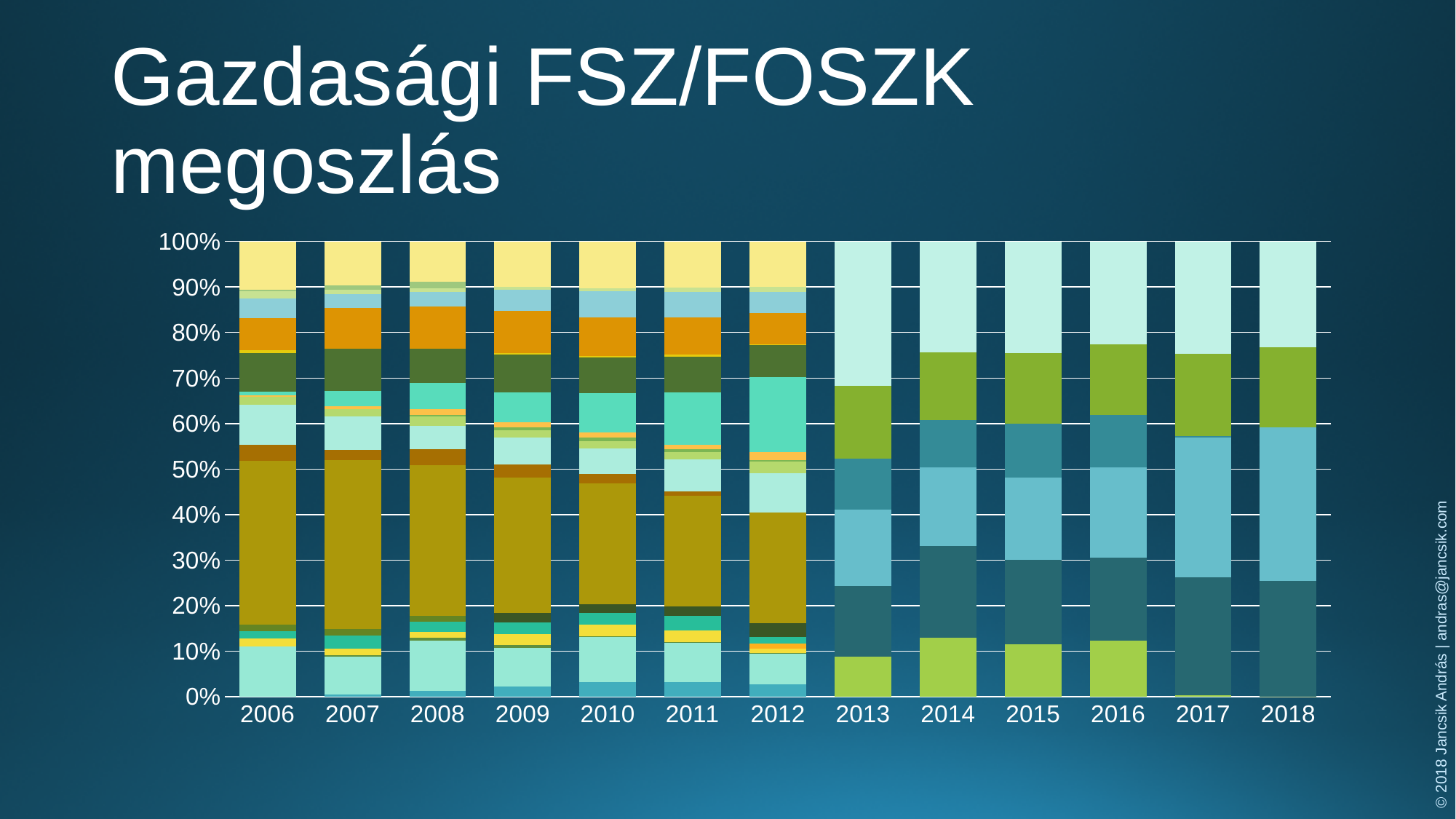

# Gazdasági FSZ/FOSZK megoszlás

### Chart

| Category | adóigazgatási szakügyintéző | banki szakügyintéző | emberi erőforrások | értékpapírpiaci szakügyintéző | európai uniós üzleti szakügyintéző | fogyasztóvédelmi szakasszisztens | gazdálkodási és menedzsment | gazdálkodási menedzserasszisztens | gazdasági idegen nyelvű levelező | gazdasági idegen nyelvű menedzser | idegenforgalmi szakmenedzser | informatikai statisztikus és gazdasági tervező | kereskedelem és marketing | kereskedelmi szakmenedzser | kis- és középvállalkozási menedzser | költségvetés-gazdálkodási szakügyintéző | közszolgálati közgazdász | külgazdasági üzletkötő | nemzetközi gazdálkodási | nemzetközi szállítmányozási és logisztikai szakügyintéző | pénzügy és számvitel | pénzügyi szakügyintéző | projektmenedzser-asszisztens | reklámszervező szakmenedzser | számviteli szakügyintéző | turizmus-vendéglátás | üzletviteli szakmenedzser | vállalkozási szakügyintéző | vendéglátó szakmenedzser |
|---|---|---|---|---|---|---|---|---|---|---|---|---|---|---|---|---|---|---|---|---|---|---|---|---|---|---|---|---|---|
| 2006 | 0.0 | 11.040462427745664 | 0.0 | 0.0 | 1.7630057803468207 | 0.0 | 0.0 | 1.560693641618497 | 1.416184971098266 | 0.0 | 35.95375722543353 | 3.583815028901734 | 0.0 | 8.872832369942197 | 1.7052023121387283 | 0.0 | 0.0 | 0.26011560693641617 | 0.0 | 0.8092485549132947 | 0.0 | 8.554913294797688 | 0.5491329479768786 | 7.080924855491329 | 4.2485549132947975 | 0.0 | 1.676300578034682 | 0.3468208092485549 | 10.578034682080924 |
| 2007 | 0.5514705882352942 | 8.180147058823529 | 0.0 | 0.42892156862745096 | 1.3480392156862744 | 0.0 | 0.0 | 2.8799019607843137 | 1.531862745098039 | 0.0 | 37.07107843137255 | 2.2058823529411766 | 0.0 | 7.383578431372549 | 1.5931372549019607 | 0.0 | 0.0 | 0.6127450980392157 | 0.0 | 3.4313725490196076 | 0.0 | 9.191176470588236 | 0.0 | 8.915441176470589 | 3.094362745098039 | 0.0 | 1.0110294117647058 | 0.9191176470588235 | 9.650735294117647 |
| 2008 | 1.35424091233072 | 10.923022095509623 | 0.0 | 0.67712045616536 | 1.2295081967213115 | 0.0 | 0.0 | 2.3521026372059874 | 1.158232359230221 | 0.0 | 33.12544547398432 | 3.5103349964362085 | 0.0 | 5.238774055595154 | 2.066999287241625 | 0.2672843905915895 | 0.0 | 1.2651461154668568 | 0.0 | 5.75552387740556 | 0.0 | 7.537419814682823 | 0.0 | 9.194583036350677 | 3.332145402708482 | 0.0 | 0.7840342124019958 | 1.3364219529579473 | 8.891660727013543 |
| 2009 | 2.246242188819456 | 8.52896470190846 | 0.0 | 0.5742273264651241 | 2.347576422901537 | 0.0 | 0.0 | 2.6178010471204187 | 0.0 | 2.0266846816416146 | 29.758486742104374 | 2.921803749366661 | 0.0 | 5.961830771829083 | 1.6213477453132916 | 0.4897821313967235 | 0.0 | 1.2328998479986488 | 0.0 | 6.552947137307887 | 0.0 | 8.34318527275798 | 0.27022462421888194 | 9.221415301469346 | 4.610707650734673 | 0.0 | 0.6248944435061645 | 0.0 | 10.048978213139673 |
| 2010 | 3.249442497610704 | 9.796113411914622 | 0.0 | 0.30264415418923224 | 2.453010512902198 | 0.0 | 0.0 | 2.5963682701497293 | 0.0 | 1.8795794839120739 | 26.584899649569927 | 2.1185090793246255 | 0.0 | 5.575023892959541 | 1.5928639694170117 | 0.8442179037910162 | 0.0 | 1.0512902198152279 | 0.0 | 8.697037273016884 | 0.0 | 7.805033450143358 | 0.30264415418923224 | 8.458107677604332 | 5.686524370818732 | 0.0 | 0.7645747053201657 | 0.0 | 10.242115323351385 |
| 2011 | 3.136656493726687 | 8.799593082400815 | 0.0 | 0.0508646998982706 | 2.4923702950152595 | 0.0 | 0.0 | 3.289250593421499 | 0.0 | 2.034587995930824 | 24.262461851475077 | 1.102068497795863 | 0.0 | 7.002373685995253 | 1.5259409969481181 | 0.6273312987453374 | 0.0 | 1.017293997965412 | 0.0 | 11.427602577144796 | 0.0 | 7.951848084096304 | 0.4577822990844354 | 8.172261783655477 | 5.527297388945406 | 0.0 | 1.0003390979993219 | 0.0 | 10.12207527975585 |
| 2012 | 2.756183745583039 | 6.784452296819788 | 0.0 | 0.0353356890459364 | 0.9540636042402827 | 1.0954063604240283 | 0.0 | 1.448763250883392 | 0.0 | 3.1095406360424027 | 24.20494699646643 | 0.0 | 0.0 | 8.72791519434629 | 2.614840989399293 | 0.21201413427561838 | 0.0 | 1.8374558303886925 | 0.0 | 16.431095406360424 | 0.0 | 7.173144876325088 | 0.0706713780918728 | 6.819787985865724 | 4.593639575971731 | 0.0 | 1.2014134275618373 | 0.0 | 9.929328621908127 |
| 2013 | 0.0 | 0.0 | 8.780321147933037 | 0.0 | 0.0 | 0.0 | 15.476597198496755 | 0.0 | 0.0 | 0.0 | 0.0 | 0.0 | 16.911513495046123 | 0.0 | 0.0 | 0.0 | 0.0 | 0.0 | 11.206012982576016 | 0.0 | 15.920737956952511 | 0.0 | 0.0 | 0.0 | 0.0 | 31.704817218995558 | 0.0 | 0.0 | 0.0 |
| 2014 | 0.0 | 0.0 | 12.884371029224905 | 0.0 | 0.0 | 0.0 | 20.152477763659466 | 0.0 | 0.0 | 0.0 | 0.0 | 0.0 | 17.33163913595934 | 0.0 | 0.0 | 0.0 | 0.0 | 0.0 | 10.317662007623888 | 0.0 | 14.96823379923761 | 0.0 | 0.0 | 0.0 | 0.0 | 24.34561626429479 | 0.0 | 0.0 | 0.0 |
| 2015 | 0.0 | 0.0 | 11.542168674698795 | 0.0 | 0.0 | 0.0 | 18.457831325301203 | 0.0 | 0.0 | 0.0 | 0.0 | 0.0 | 18.096385542168676 | 0.0 | 0.0 | 0.0 | 0.0 | 0.0 | 11.855421686746988 | 0.0 | 15.590361445783133 | 0.0 | 0.0 | 0.0 | 0.0 | 24.457831325301203 | 0.0 | 0.0 | 0.0 |
| 2016 | 0.0 | 0.0 | 12.384550797649034 | 0.0 | 0.0 | 0.0 | 18.198992443324936 | 0.0 | 0.0 | 0.0 | 0.0 | 0.0 | 19.75230898404702 | 0.0 | 0.0 | 0.0 | 0.0 | 0.0 | 11.607892527287992 | 0.0 | 15.533165407220823 | 0.0 | 0.0 | 0.0 | 0.0 | 22.523089840470192 | 0.0 | 0.0 | 0.0 |
| 2017 | 0.0 | 0.0 | 0.35374751271280125 | 0.0 | 0.0 | 0.0 | 25.91200530621269 | 0.0 | 0.0 | 0.0 | 0.0 | 0.0 | 30.62126906920186 | 0.0 | 0.0 | 0.0 | 0.0 | 0.0 | 0.3095290736237011 | 0.0 | 18.195887685164713 | 0.0 | 0.0 | 0.0 | 0.0 | 24.607561353084236 | 0.0 | 0.0 | 0.0 |
| 2018 | 0.0 | 0.0 | 0.0 | 0.0 | 0.0 | 0.0 | 25.379253792537924 | 0.0 | 0.0 | 0.0 | 0.0 | 0.0 | 33.845838458384584 | 0.0 | 0.0 | 0.0 | 0.0 | 0.0 | 0.0 | 0.0 | 17.589175891758916 | 0.0 | 0.0 | 0.0 | 0.0 | 23.185731857318572 | 0.0 | 0.0 | 0.0 |